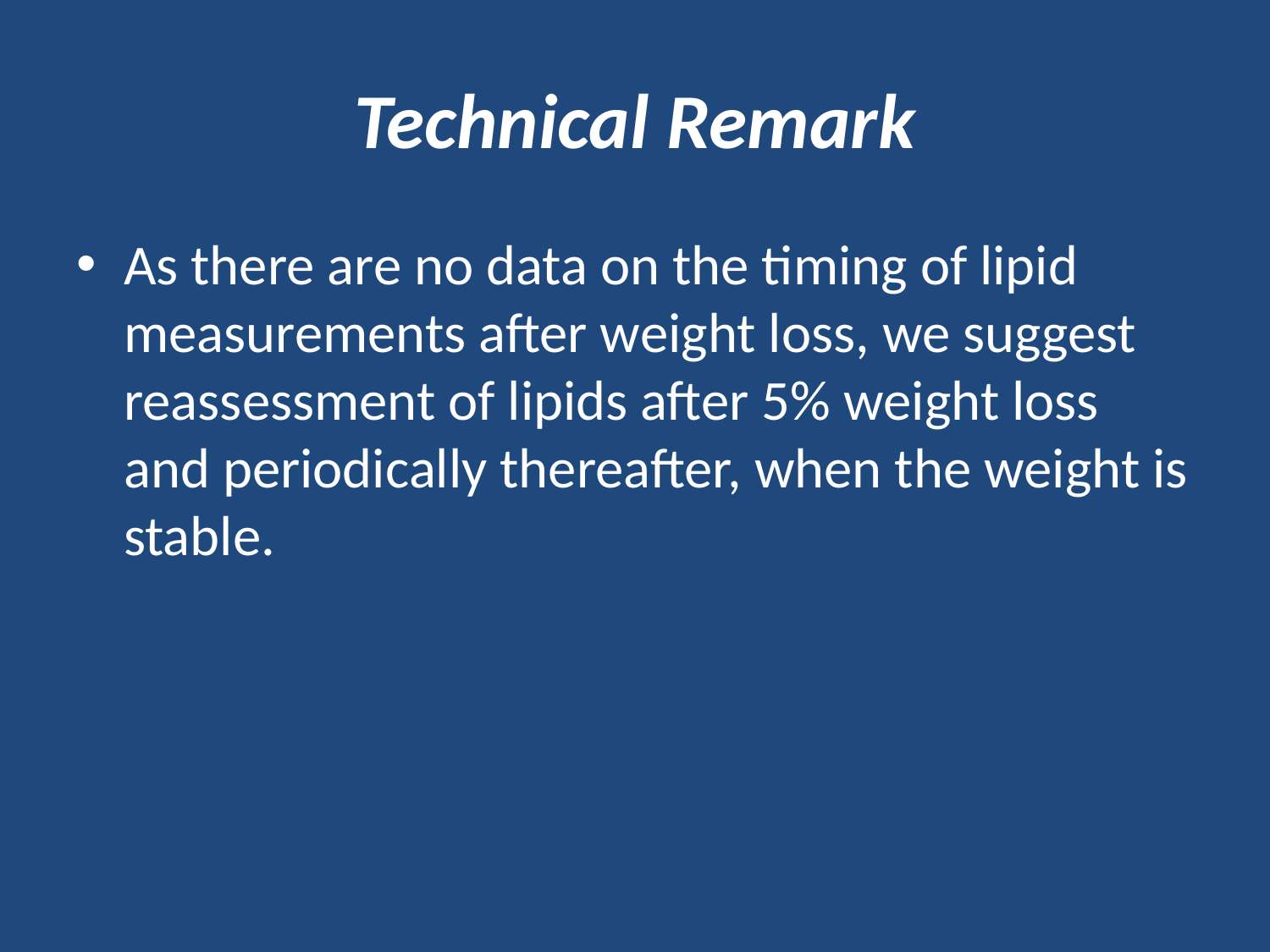

# Technical Remark
As there are no data on the timing of lipid measurements after weight loss, we suggest reassessment of lipids after 5% weight loss and periodically thereafter, when the weight is stable.